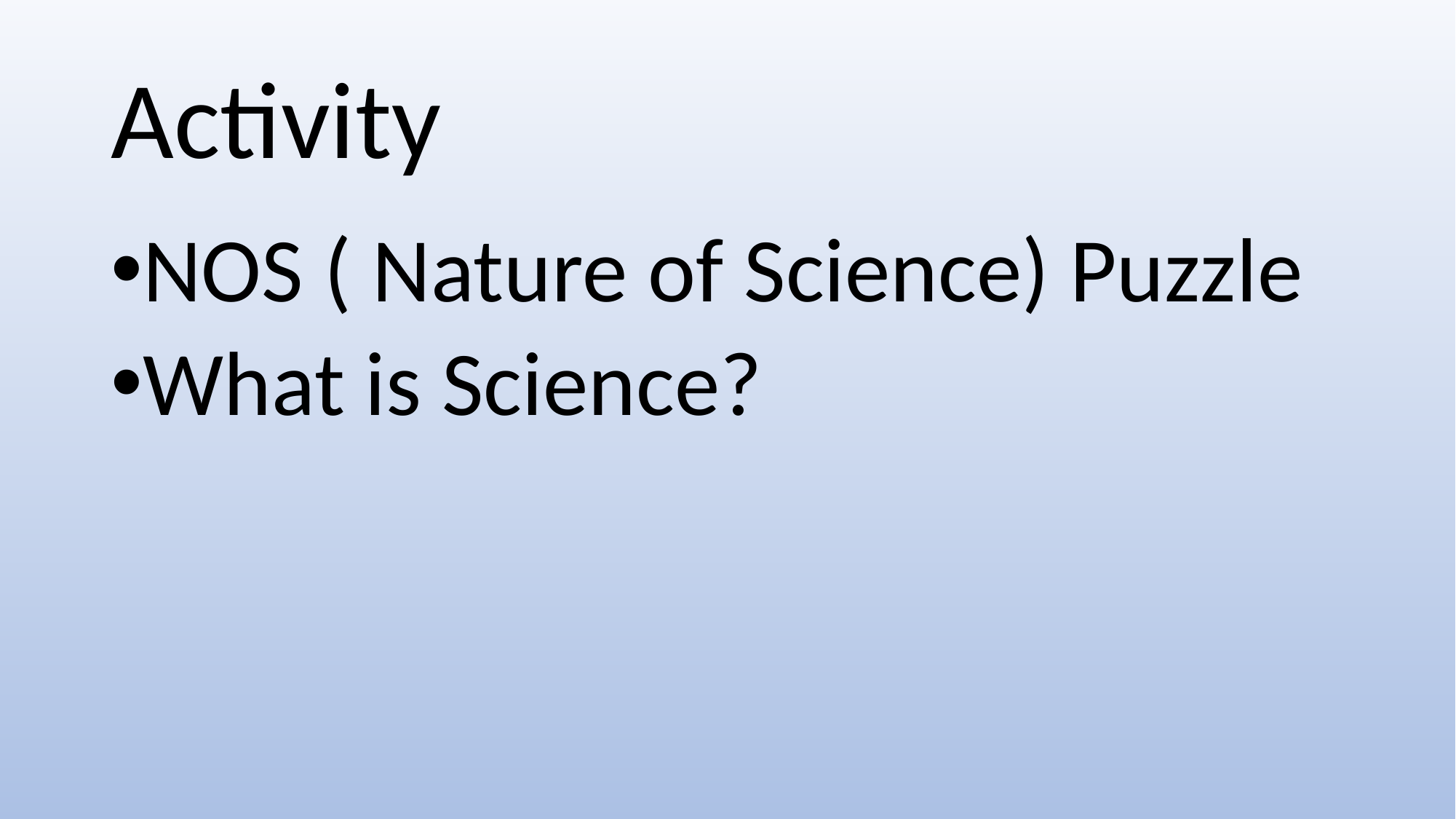

# Activity
NOS ( Nature of Science) Puzzle
What is Science?